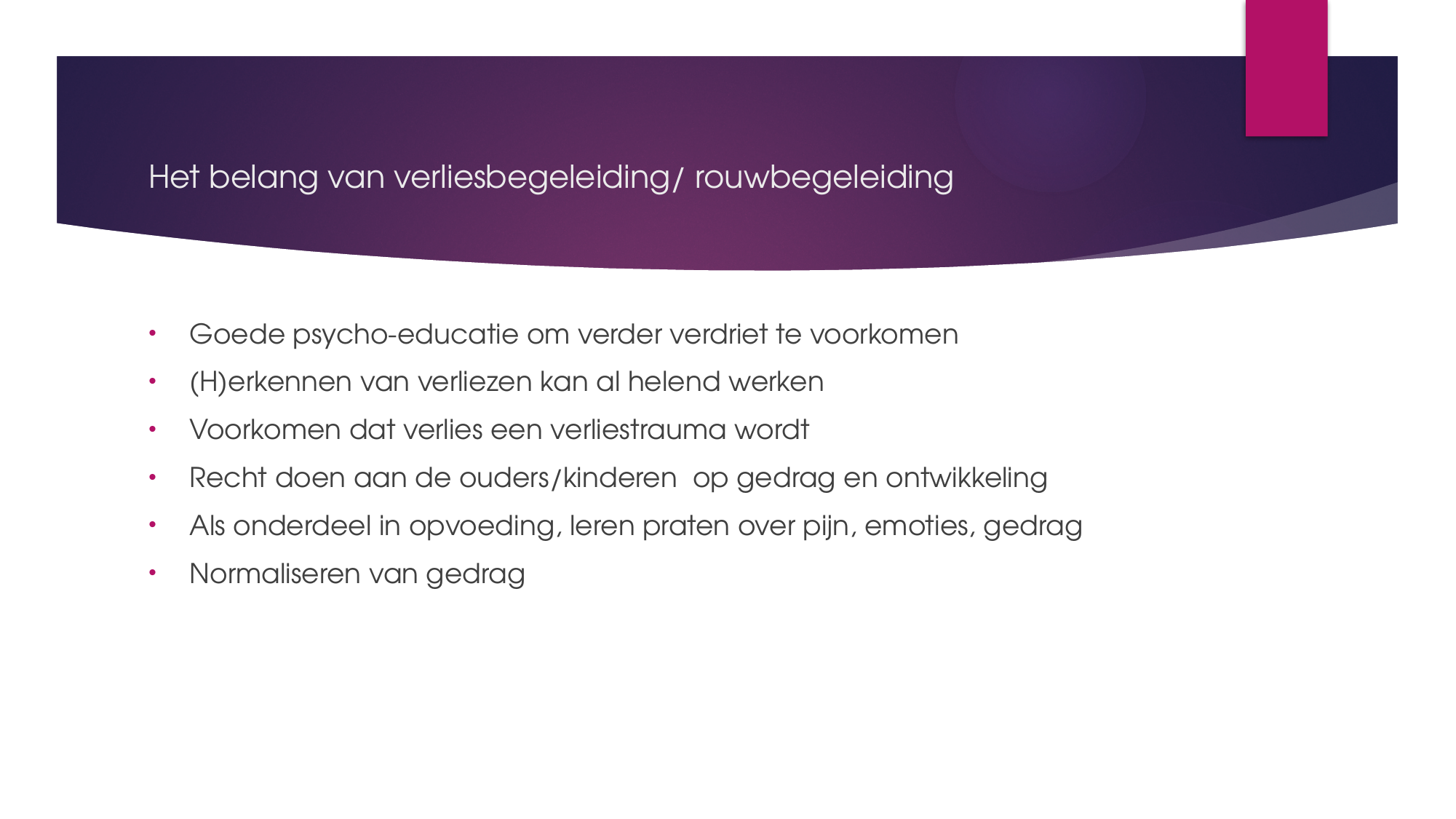

# Het belang van verliesbegeleiding/ rouwbegeleiding
Goede psycho-educatie om verder verdriet te voorkomen
(H)erkennen van verliezen kan al helend werken
Voorkomen dat verlies een verliestrauma wordt
Recht doen aan de ouders/kinderen  op gedrag en ontwikkeling
Als onderdeel in opvoeding, leren praten over pijn, emoties, gedrag
Normaliseren van gedrag